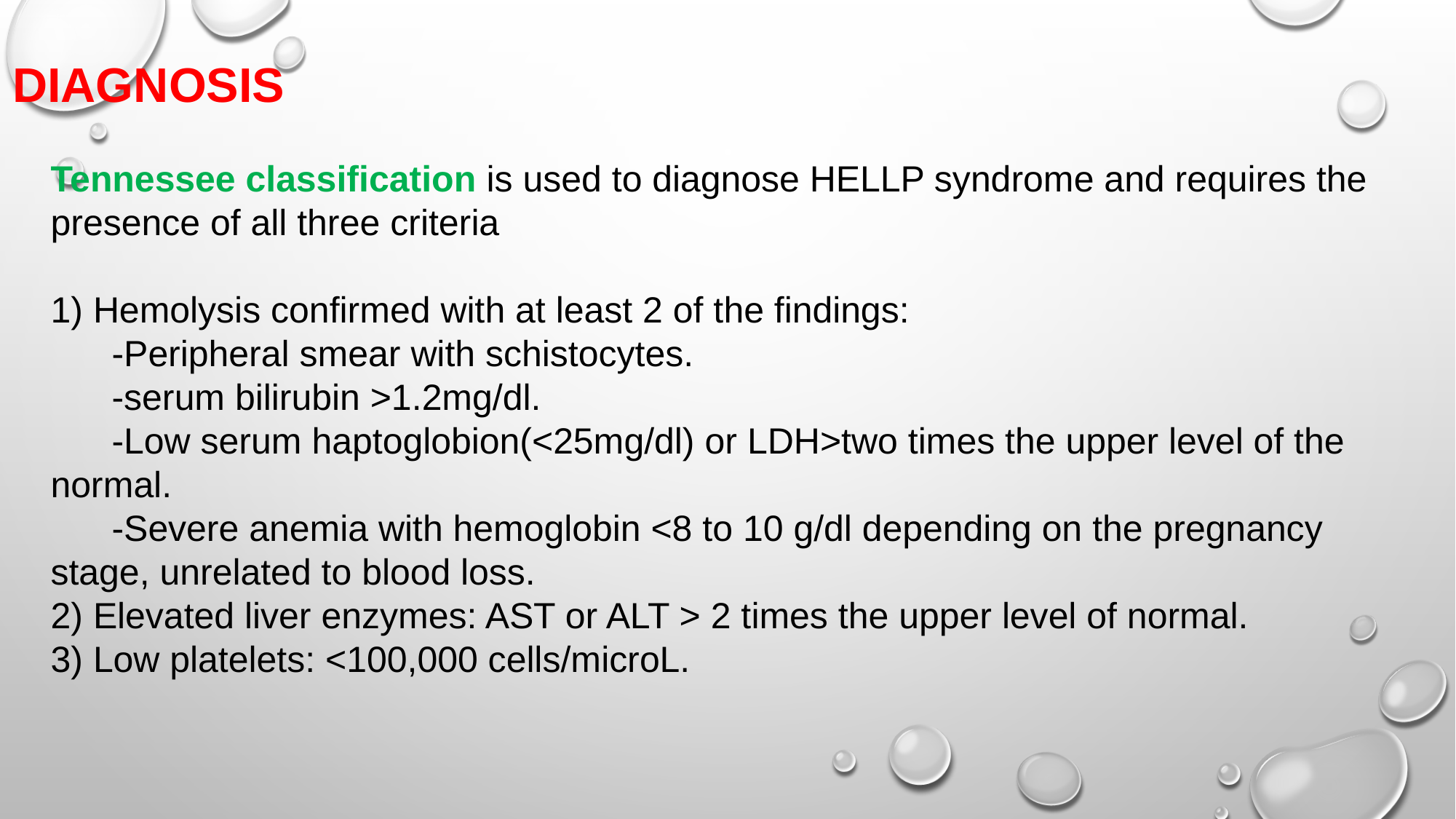

DIAGNOSIS
Tennessee classification is used to diagnose HELLP syndrome and requires the presence of all three criteria

1) Hemolysis confirmed with at least 2 of the findings:
      -Peripheral smear with schistocytes.
      -serum bilirubin >1.2mg/dl.
      -Low serum haptoglobion(<25mg/dl) or LDH>two times the upper level of the normal.
      -Severe anemia with hemoglobin <8 to 10 g/dl depending on the pregnancy stage, unrelated to blood loss.
2) Elevated liver enzymes: AST or ALT > 2 times the upper level of normal.
3) Low platelets: <100,000 cells/microL.